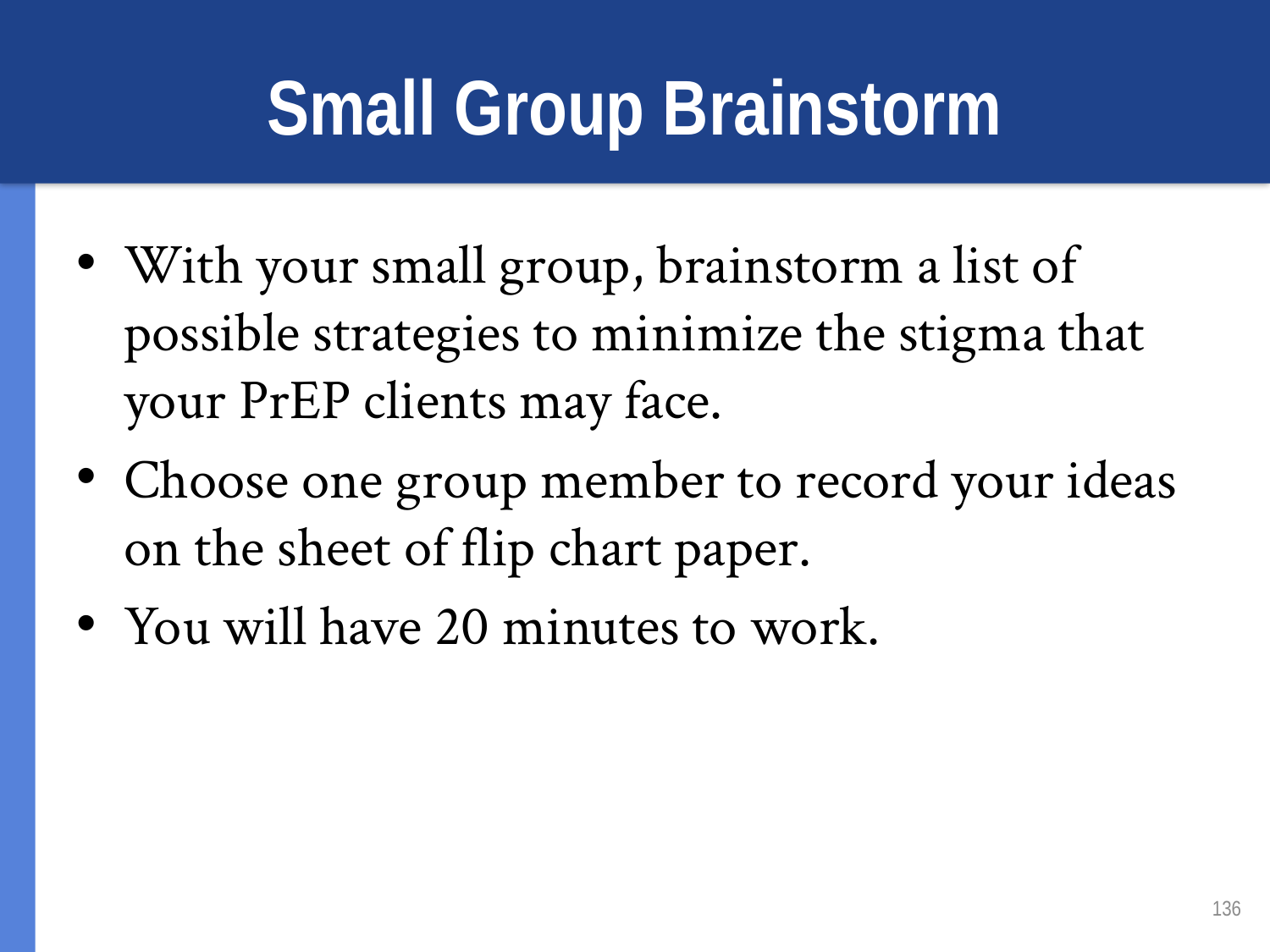

# Small Group Brainstorm
With your small group, brainstorm a list of possible strategies to minimize the stigma that your PrEP clients may face.
Choose one group member to record your ideas on the sheet of flip chart paper.
You will have 20 minutes to work.
136